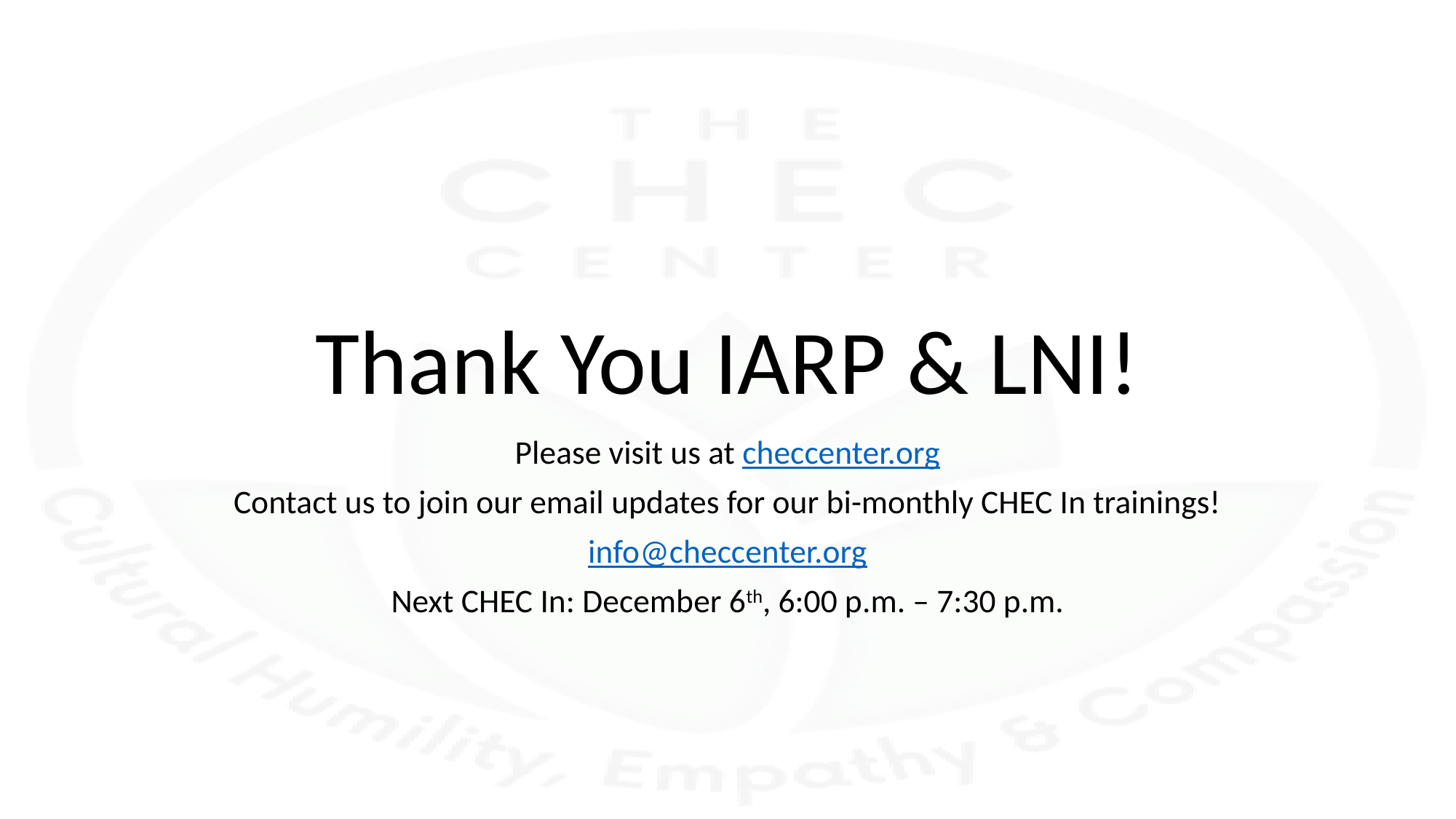

# Thank You IARP & LNI!
Please visit us at checcenter.org
Contact us to join our email updates for our bi-monthly CHEC In trainings!
info@checcenter.org
Next CHEC In: December 6th, 6:00 p.m. – 7:30 p.m.